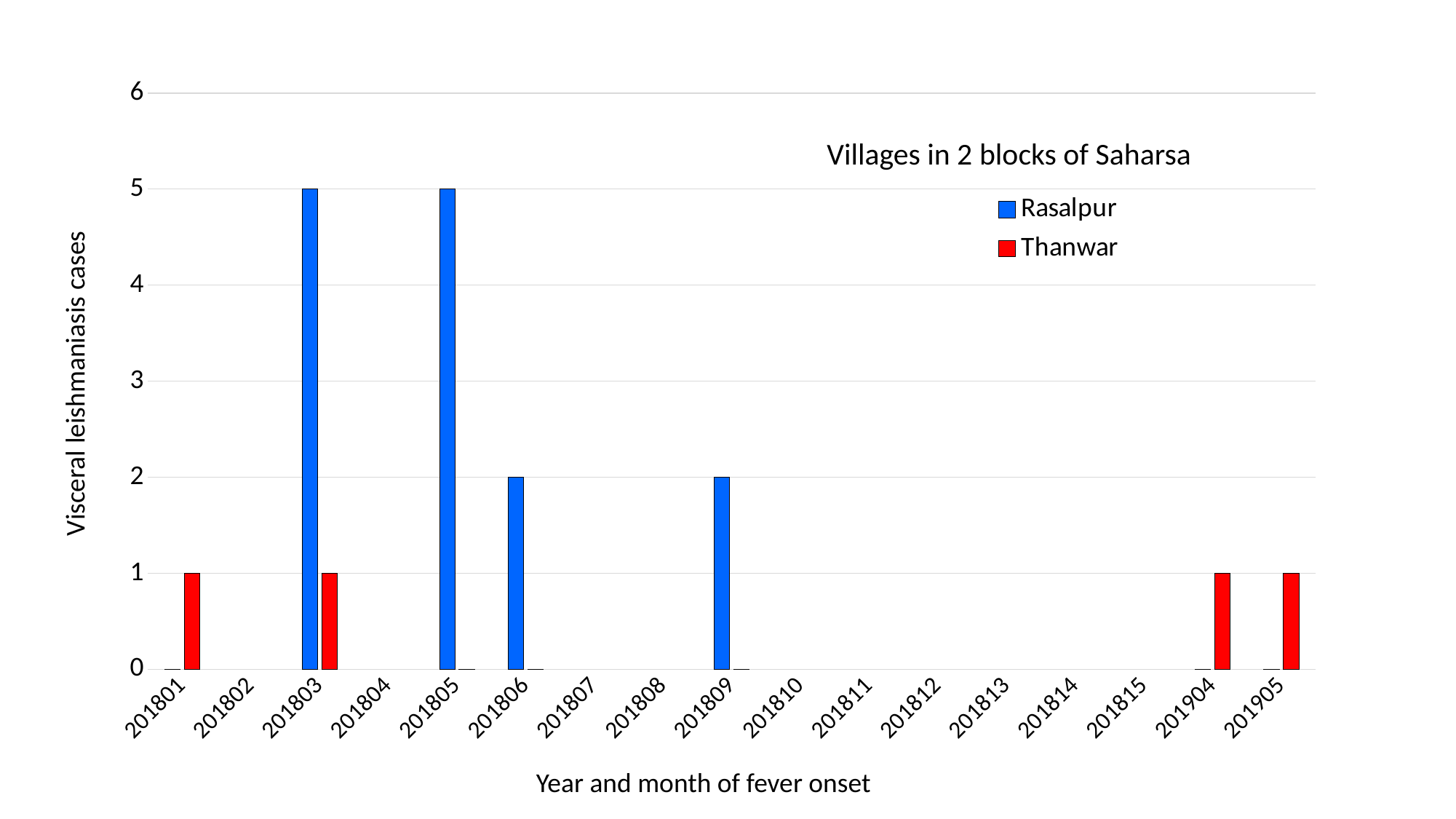

### Chart

| Category | Rasalpur | Thanwar |
|---|---|---|
| 201801 | 0.0 | 1.0 |
| 201802 | None | None |
| 201803 | 5.0 | 1.0 |
| 201804 | None | None |
| 201805 | 5.0 | 0.0 |
| 201806 | 2.0 | 0.0 |
| 201807 | None | None |
| 201808 | None | None |
| 201809 | 2.0 | 0.0 |
| 201810 | None | None |
| 201811 | None | None |
| 201812 | None | None |
| 201813 | None | None |
| 201814 | None | None |
| 201815 | None | None |
| 201904 | 0.0 | 1.0 |
| 201905 | 0.0 | 1.0 |
Villages in 2 blocks of Saharsa
Visceral leishmaniasis cases
Year and month of fever onset